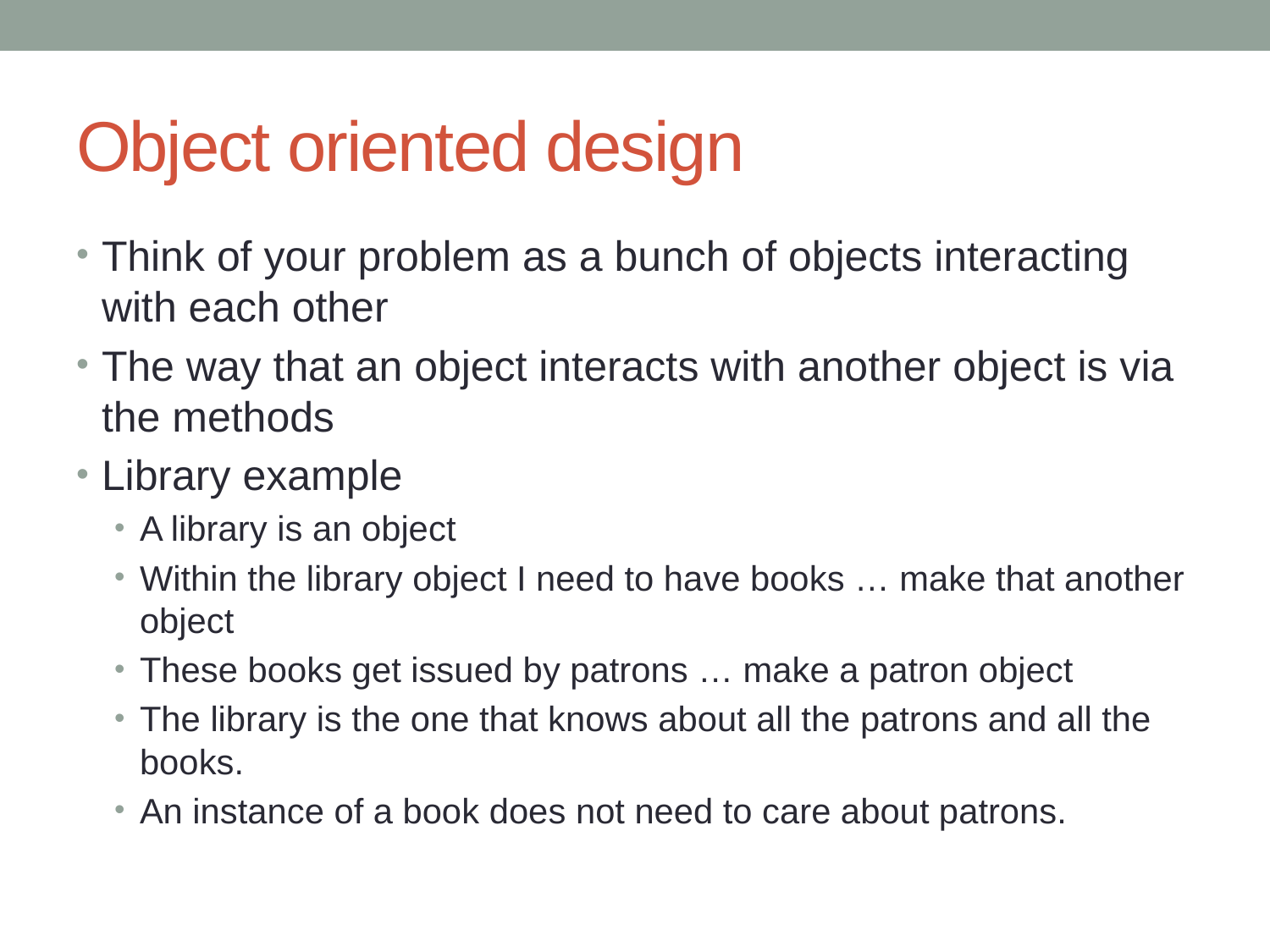

# Object oriented design
Think of your problem as a bunch of objects interacting with each other
The way that an object interacts with another object is via the methods
Library example
A library is an object
Within the library object I need to have books … make that another object
These books get issued by patrons … make a patron object
The library is the one that knows about all the patrons and all the books.
An instance of a book does not need to care about patrons.